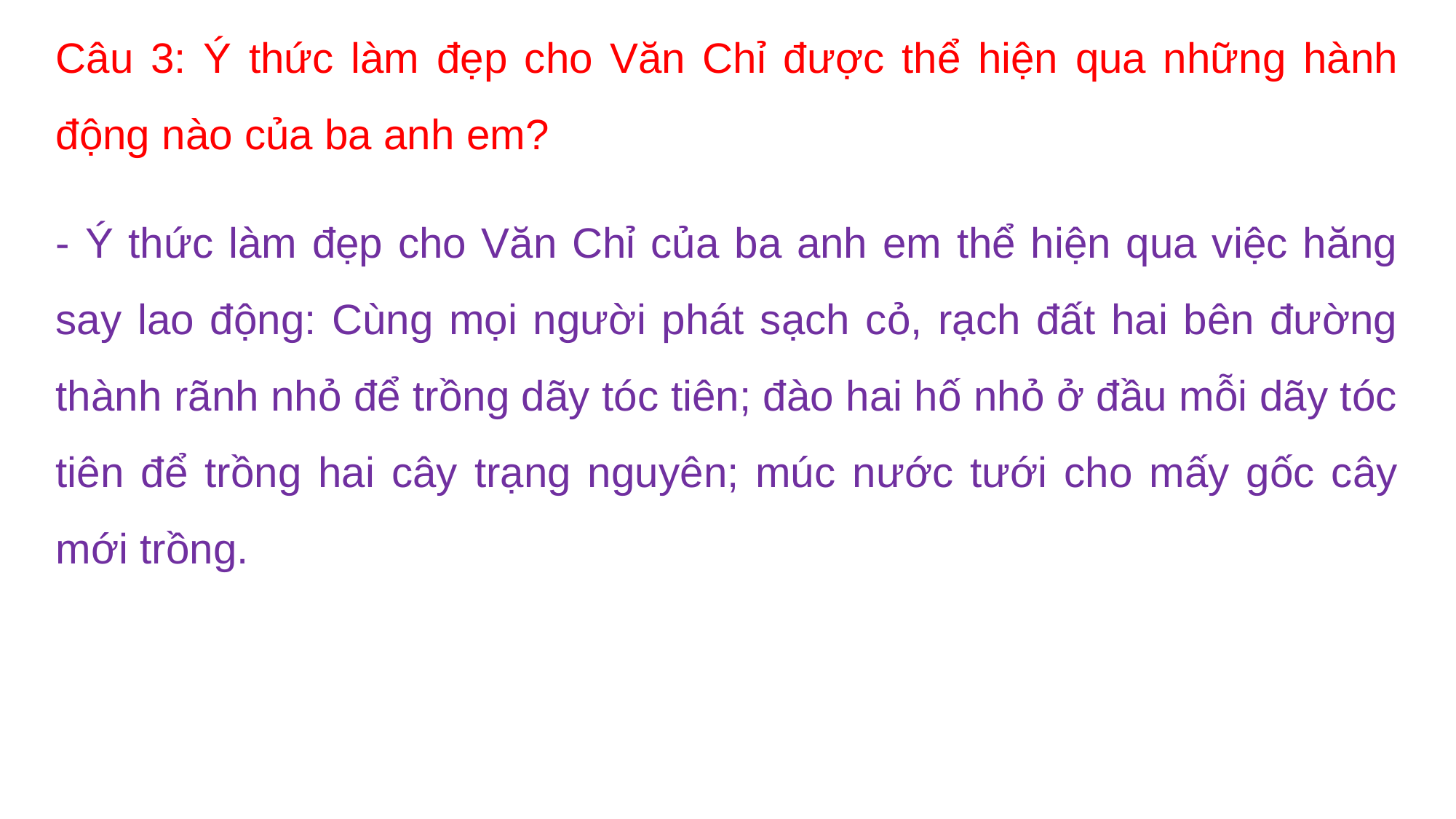

Câu 3: Ý thức làm đẹp cho Văn Chỉ được thể hiện qua những hành động nào của ba anh em?
- Ý thức làm đẹp cho Văn Chỉ của ba anh em thể hiện qua việc hăng say lao động: Cùng mọi người phát sạch cỏ, rạch đất hai bên đường thành rãnh nhỏ để trồng dãy tóc tiên; đào hai hố nhỏ ở đầu mỗi dãy tóc tiên để trồng hai cây trạng nguyên; múc nước tưới cho mấy gốc cây mới trồng.